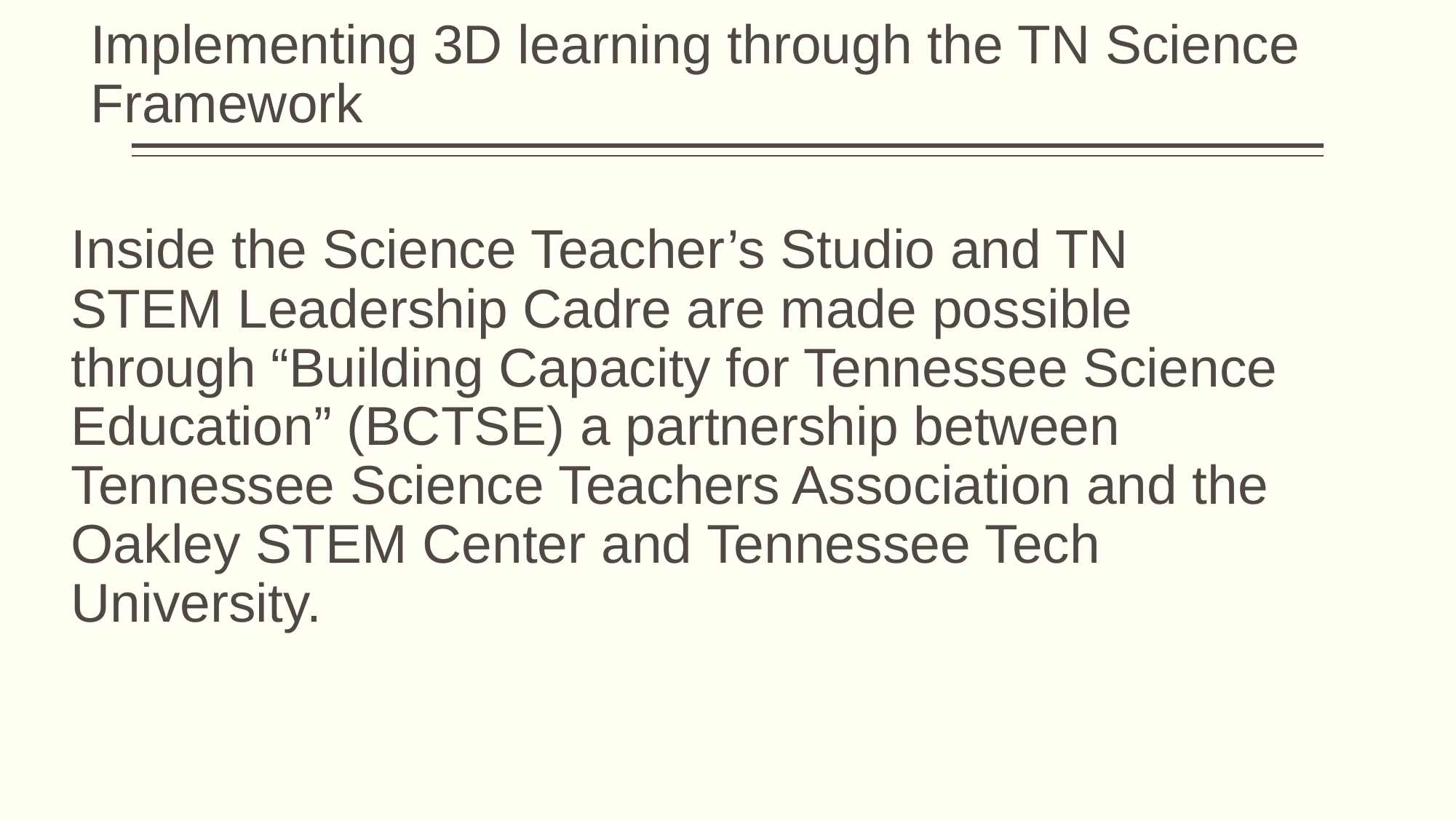

# Implementing 3D learning through the TN Science Framework
Inside the Science Teacher’s Studio and TN STEM Leadership Cadre are made possible through “Building Capacity for Tennessee Science Education” (BCTSE) a partnership between Tennessee Science Teachers Association and the Oakley STEM Center and Tennessee Tech University.